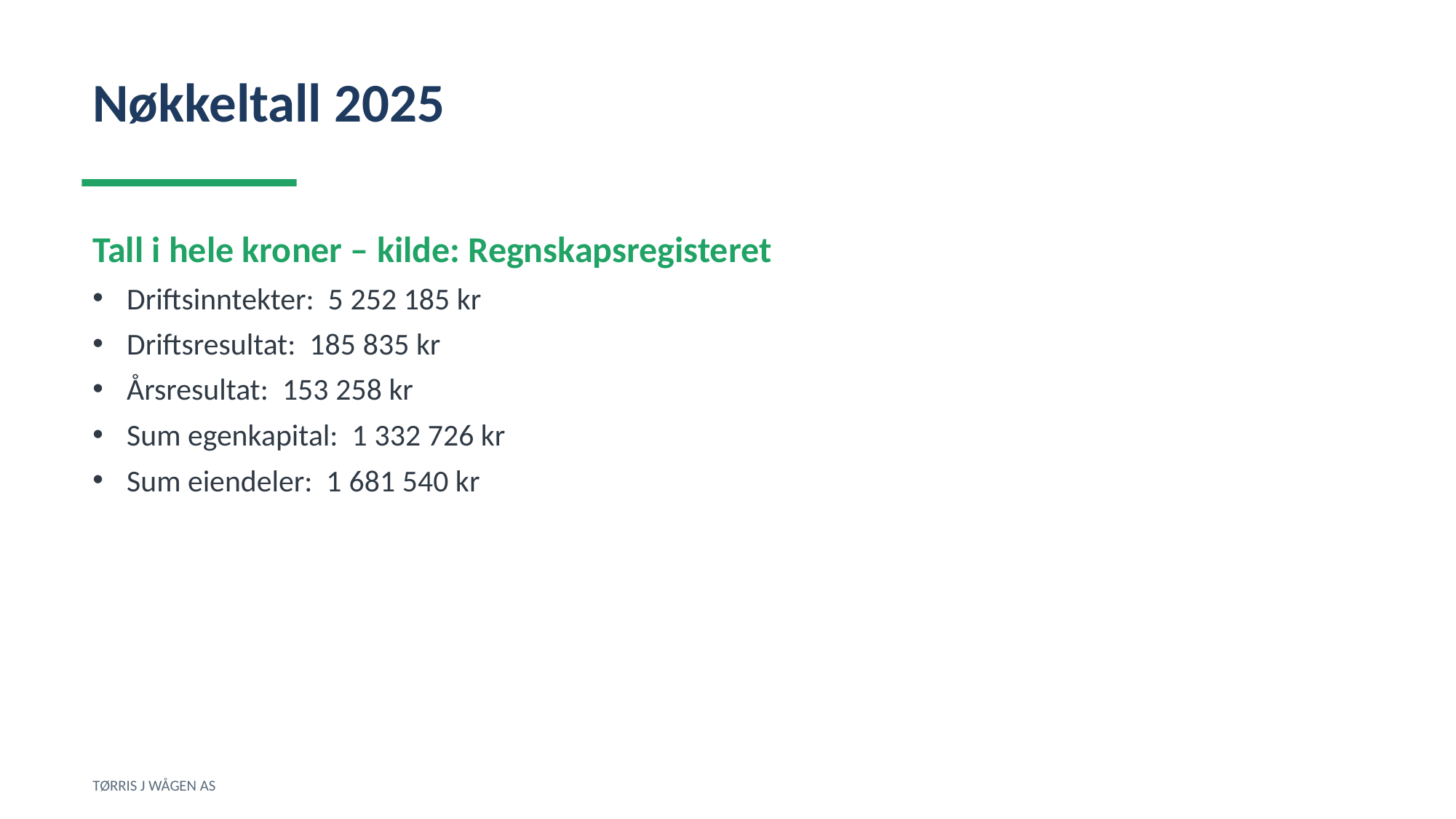

Nøkkeltall 2025

Tall i hele kroner – kilde: Regnskapsregisteret
Driftsinntekter:  5 252 185 kr
Driftsresultat:  185 835 kr
Årsresultat:  153 258 kr
Sum egenkapital:  1 332 726 kr
Sum eiendeler:  1 681 540 kr
TØRRIS J WÅGEN AS